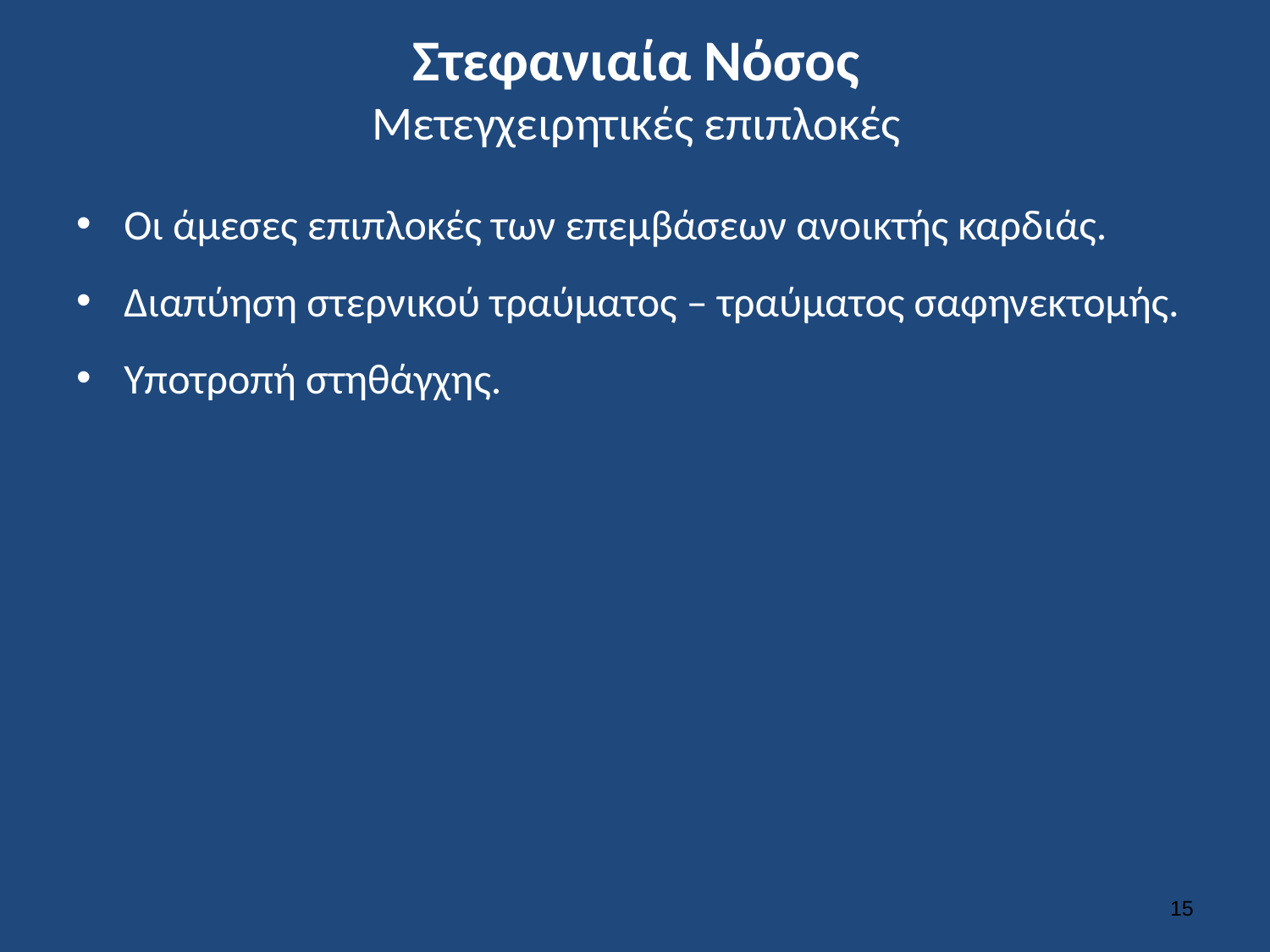

# Στεφανιαία Νόσος Μετεγχειρητικές επιπλοκές
Οι άμεσες επιπλοκές των επεμβάσεων ανοικτής καρδιάς.
Διαπύηση στερνικού τραύματος – τραύματος σαφηνεκτομής.
Υποτροπή στηθάγχης.
15